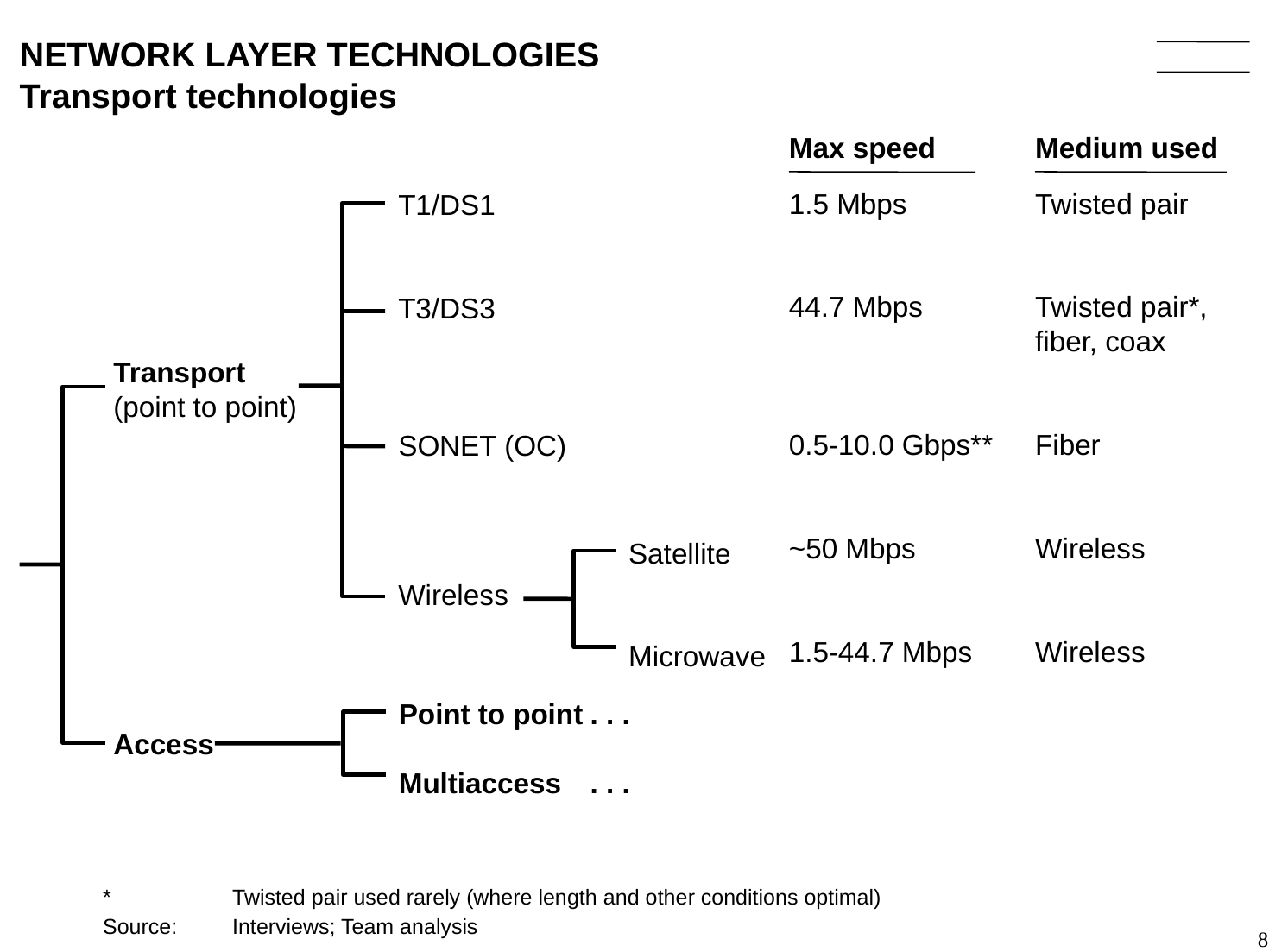

8
# NETWORK LAYER TECHNOLOGIES Transport technologies
Max speed
Medium used

1.5 Mbps

44.7 Mbps

0.5-10.0 Gbps**

~50 Mbps

1.5-44.7 Mbps
Twisted pair

Twisted pair*, fiber, coax

Fiber

Wireless

Wireless
T1/DS1

T3/DS3

SONET (OC)

Wireless

Transport (point to point)

Satellite

Microwave

Point to point

Multiaccess
. . .

. . .

Access

	*	Twisted pair used rarely (where length and other conditions optimal)
	Source:	Interviews; Team analysis